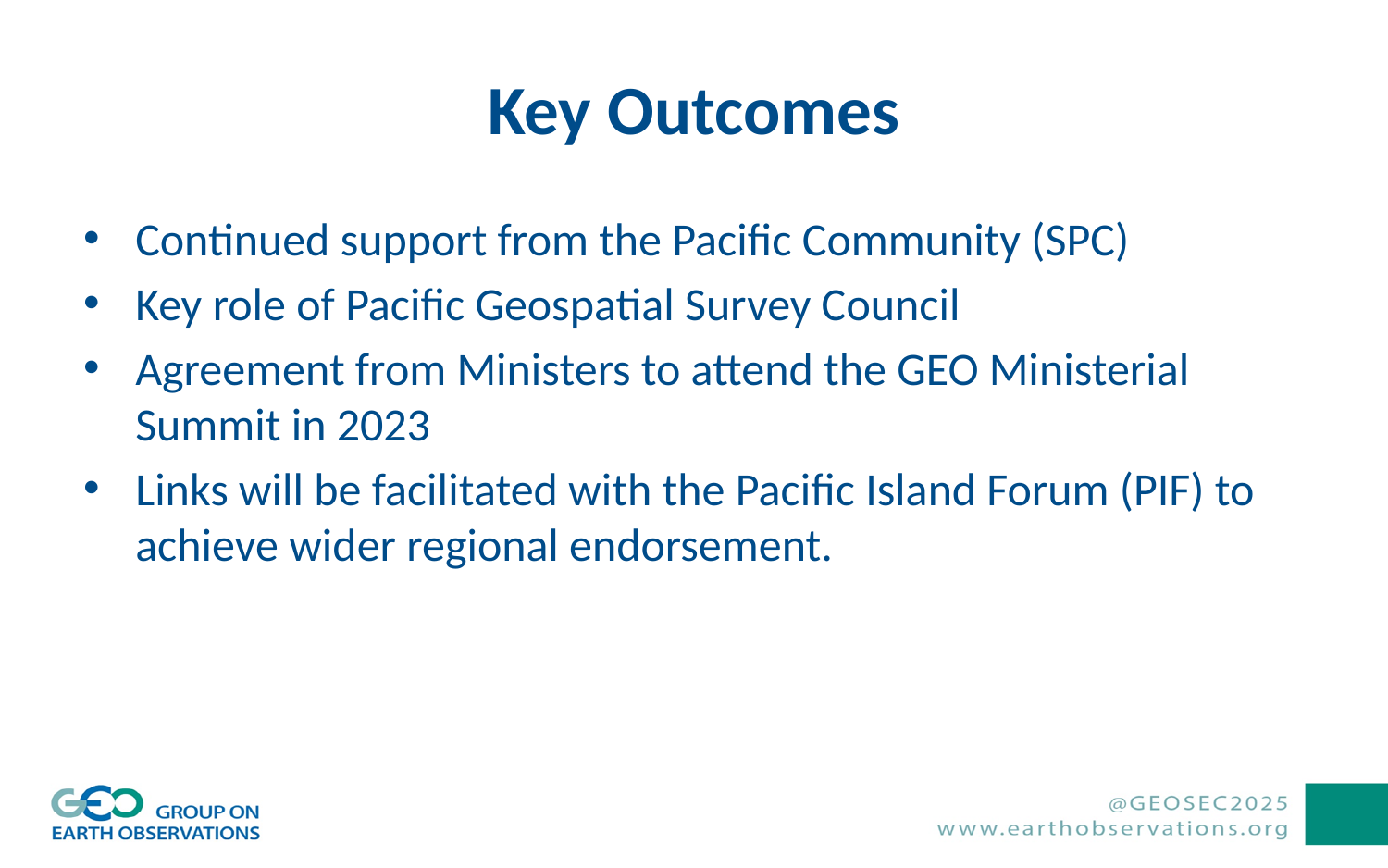

# Key Outcomes
Continued support from the Pacific Community (SPC)
Key role of Pacific Geospatial Survey Council
Agreement from Ministers to attend the GEO Ministerial Summit in 2023
Links will be facilitated with the Pacific Island Forum (PIF) to achieve wider regional endorsement.